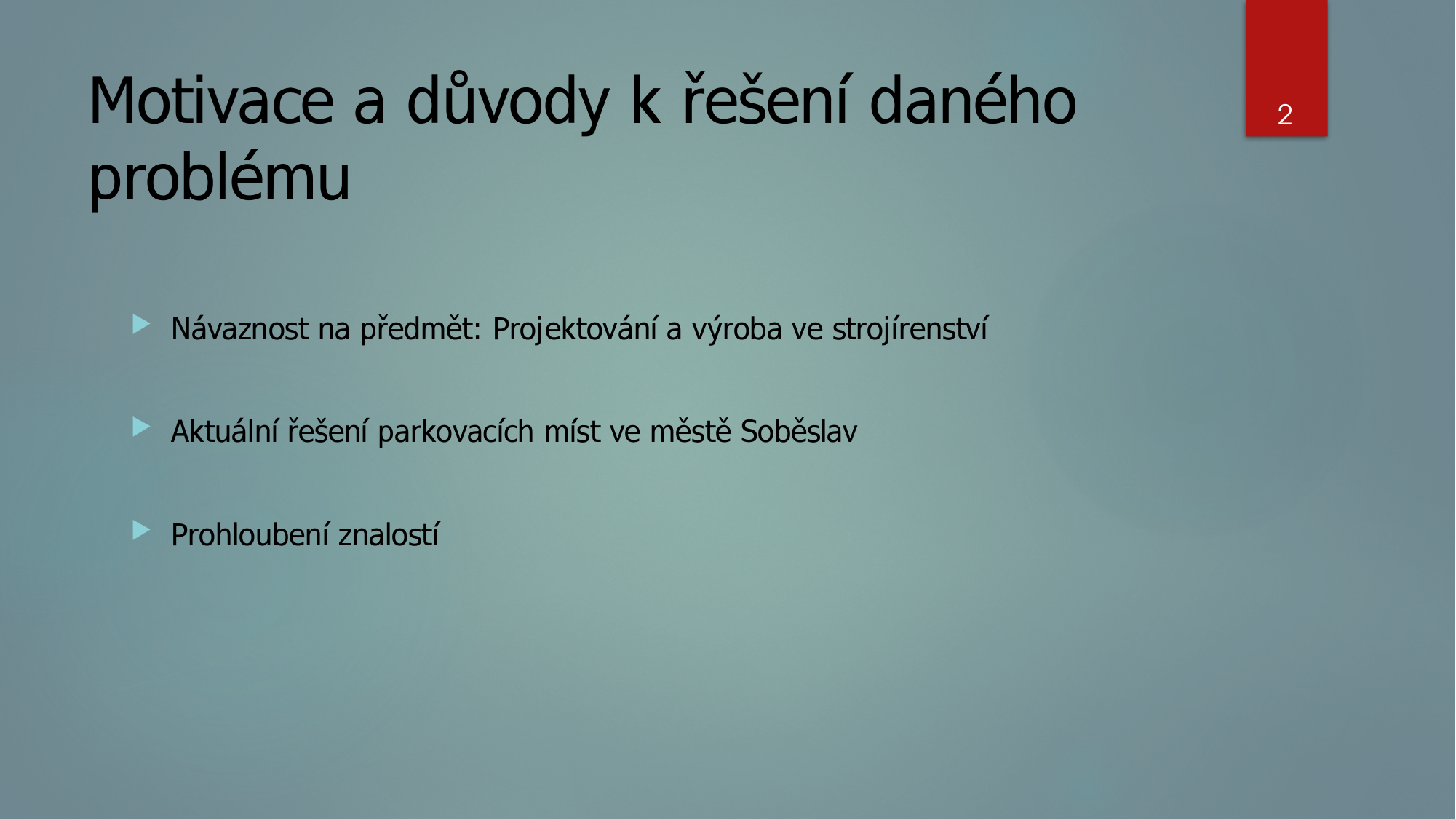

# Motivace a důvody k řešení daného problému
2
Návaznost na předmět: Projektování a výroba ve strojírenství

Aktuální řešení parkovacích míst ve městě Soběslav

Prohloubení znalostí